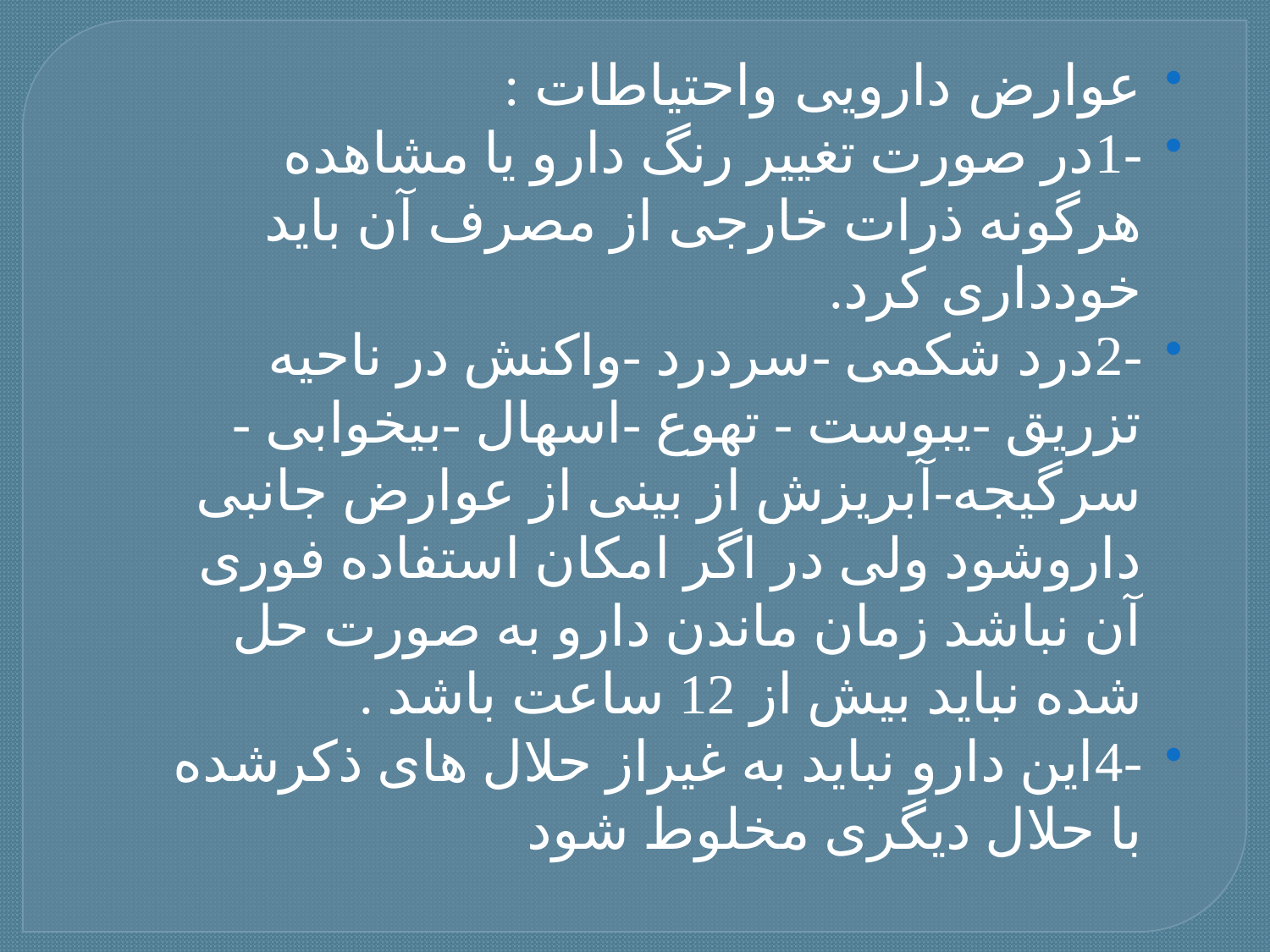

# عوارض دارویی واحتیاطات :
-1در صورت تغییر رنگ دارو یا مشاهده هرگونه ذرات خارجی از مصرف آن باید خودداری کرد.
-2درد شکمی -سردرد -واکنش در ناحیه تزریق -یبوست - تهوع -اسهال -بیخوابی -سرگیجه-آبریزش از بینی از عوارض جانبی داروشود ولی در اگر امکان استفاده فوری آن نباشد زمان ماندن دارو به صورت حل شده نباید بیش از 12 ساعت باشد .
-4این دارو نباید به غیراز حلال های ذکرشده با حلال دیگری مخلوط شود